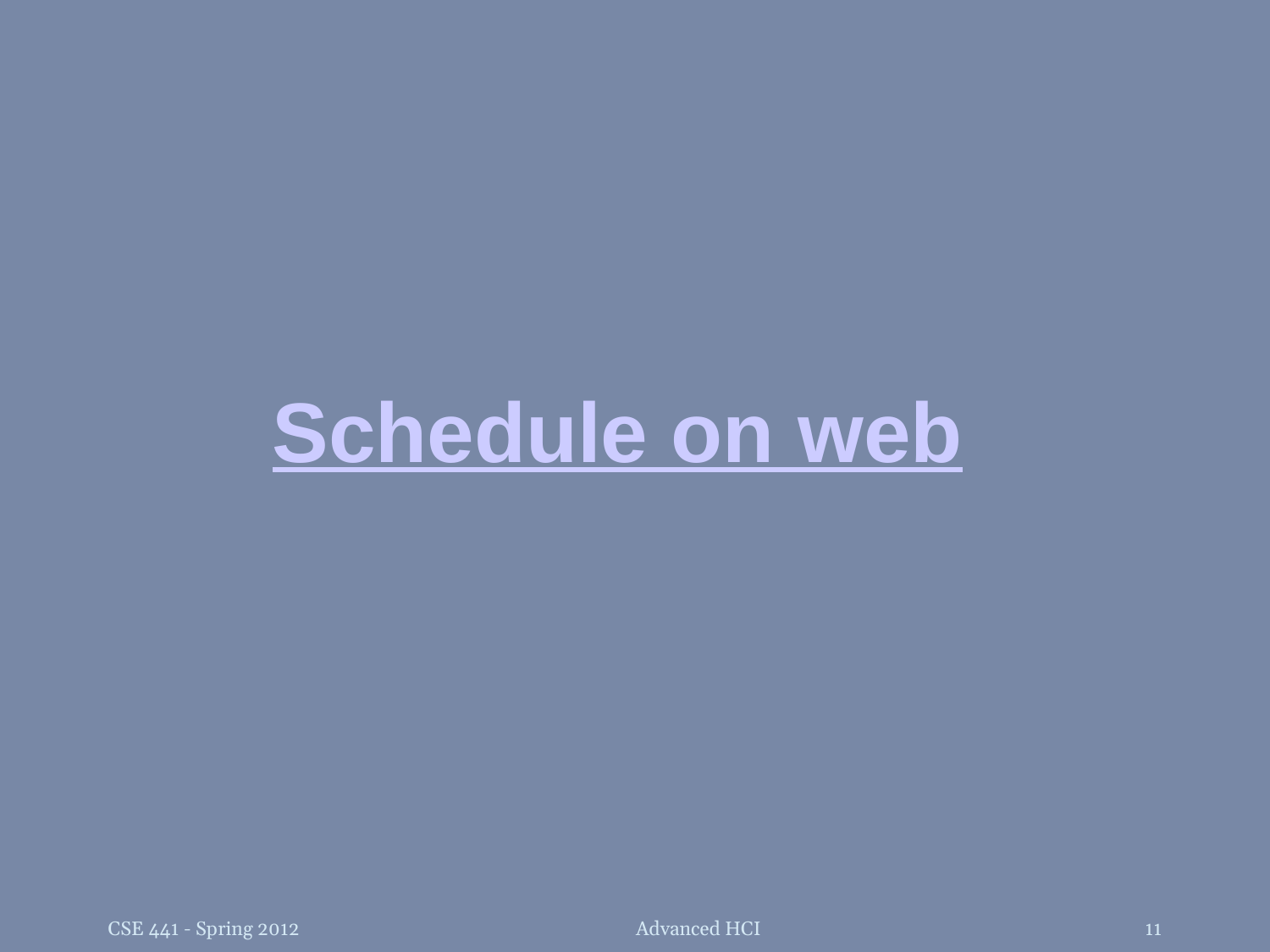

Schedule on web
CSE 441 - Spring 2012
Advanced HCI
11